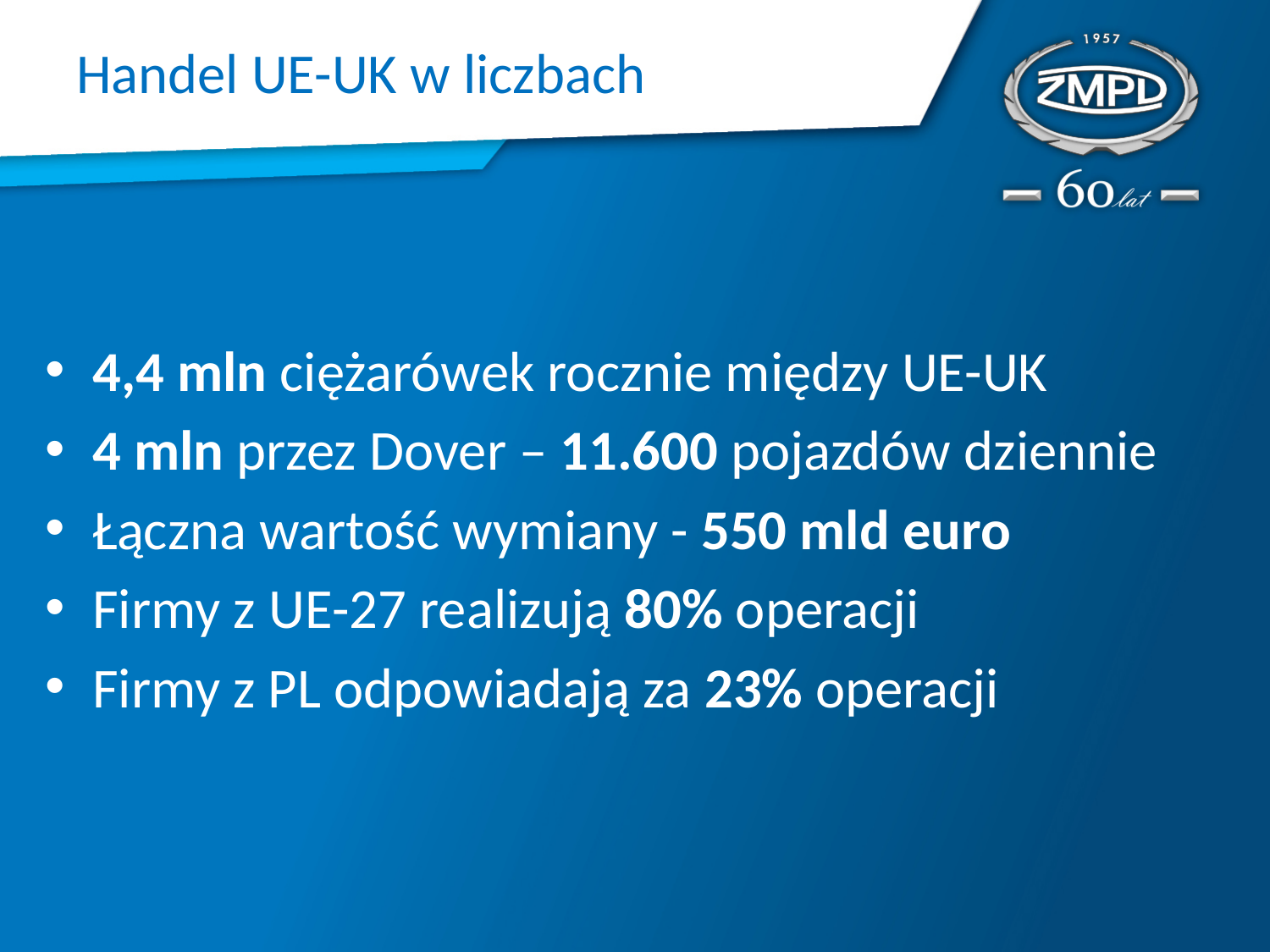

# Handel UE-UK w liczbach
4,4 mln ciężarówek rocznie między UE-UK
4 mln przez Dover – 11.600 pojazdów dziennie
Łączna wartość wymiany - 550 mld euro
Firmy z UE-27 realizują 80% operacji
Firmy z PL odpowiadają za 23% operacji